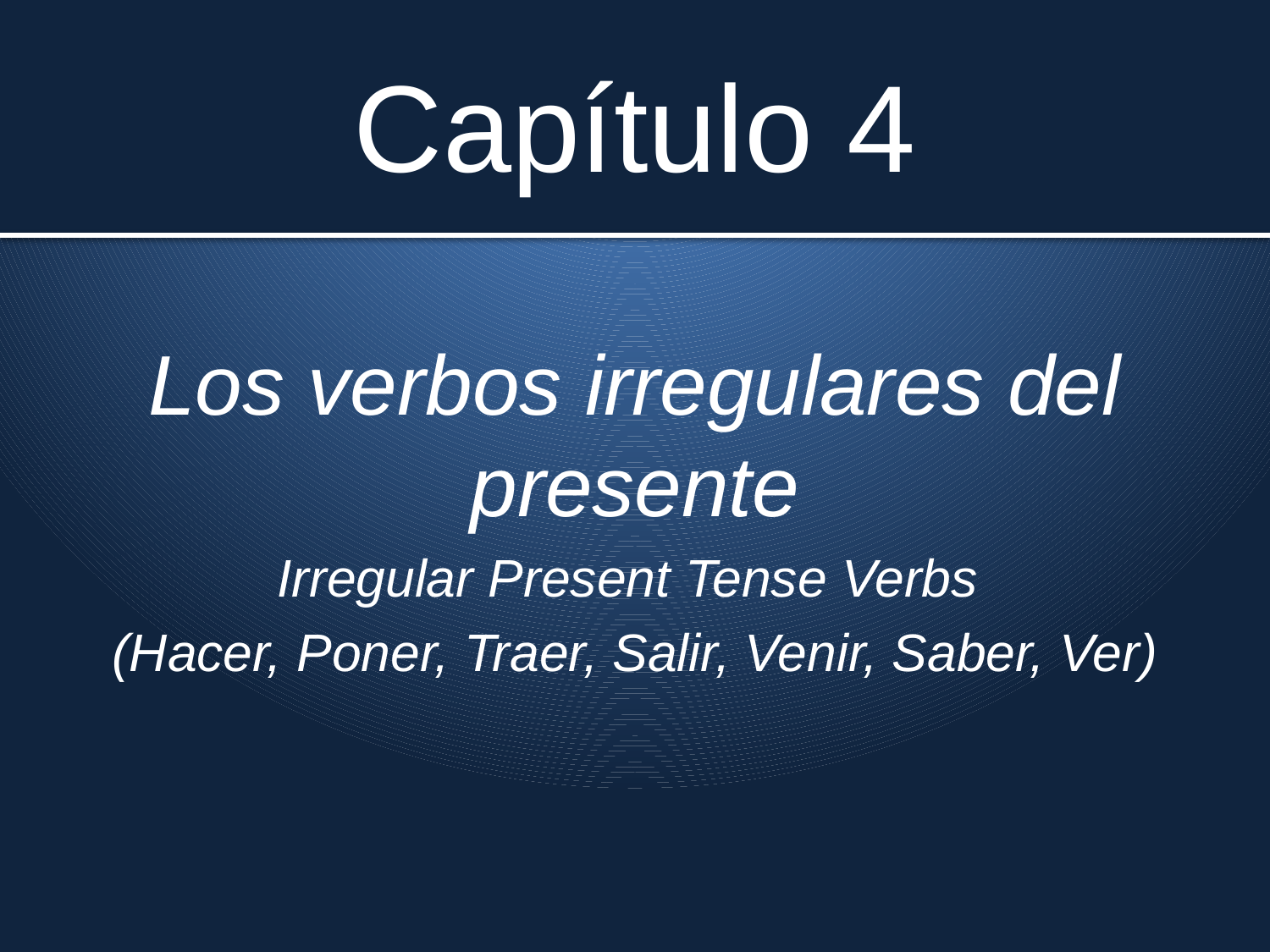

# Capítulo 4
Los verbos irregulares del presente
Irregular Present Tense Verbs
(Hacer, Poner, Traer, Salir, Venir, Saber, Ver)